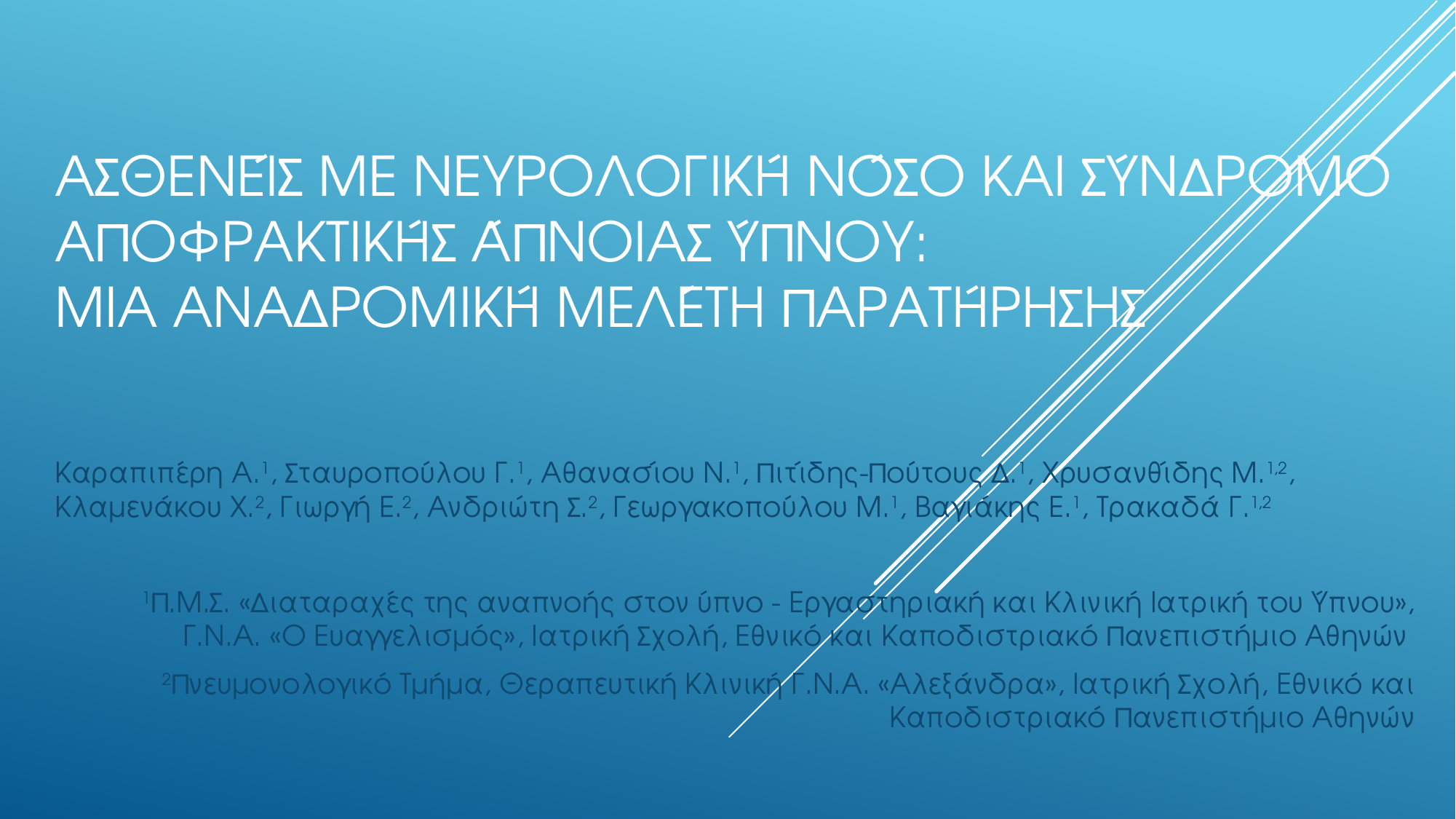

# Ασθενείς με νευρολογική νόσο και σύνδρομο αποφρακτικής άπνοιας ύπνου: μια αναδρομική μελέτη παρατήρησης
Καραπιπέρη Α.1, Σταυροπούλου Γ.1, Αθανασίου Ν.1, Πιτίδης-Πούτους Δ.1, Χρυσανθίδης Μ.1,2, Κλαμενάκου Χ.2, Γιωργή Ε.2, Ανδριώτη Σ.2, Γεωργακοπούλου Μ.1, Βαγιάκης Ε.1, Τρακαδά Γ.1,2

1Π.Μ.Σ. «Διαταραχές της αναπνοής στον ύπνο - Εργαστηριακή και Κλινική Ιατρική του Ύπνου», Γ.Ν.Α. «Ο Ευαγγελισμός», Ιατρική Σχολή, Εθνικό και Καποδιστριακό Πανεπιστήμιο Αθηνών
2Πνευμονολογικό Τμήμα, Θεραπευτική Κλινική Γ.Ν.Α. «Αλεξάνδρα», Ιατρική Σχολή, Εθνικό και Καποδιστριακό Πανεπιστήμιο Αθηνών